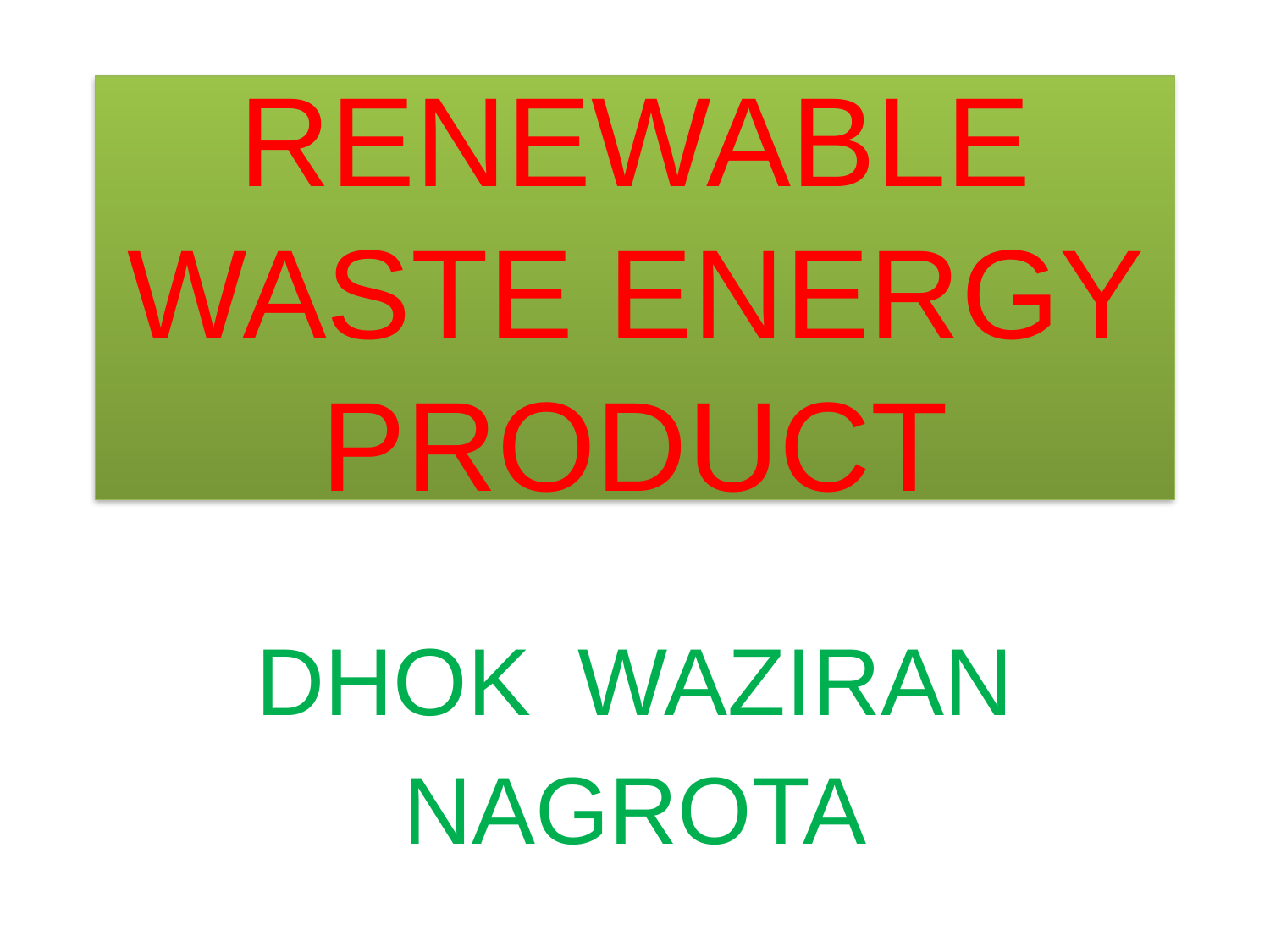

# RENEWABLE WASTE ENERGY PRODUCT
DHOK WAZIRAN NAGROTA